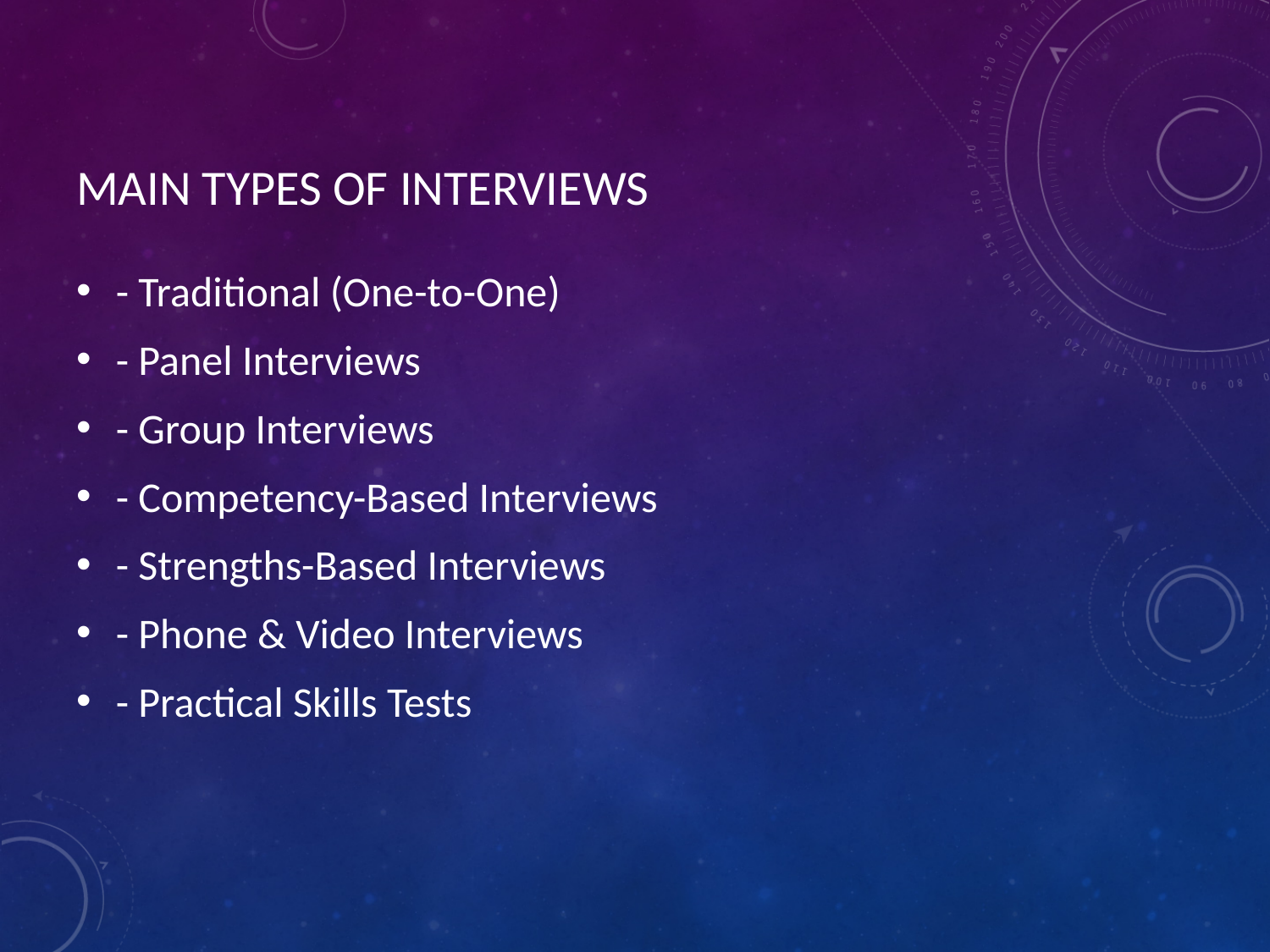

# Main Types of Interviews
- Traditional (One-to-One)
- Panel Interviews
- Group Interviews
- Competency-Based Interviews
- Strengths-Based Interviews
- Phone & Video Interviews
- Practical Skills Tests